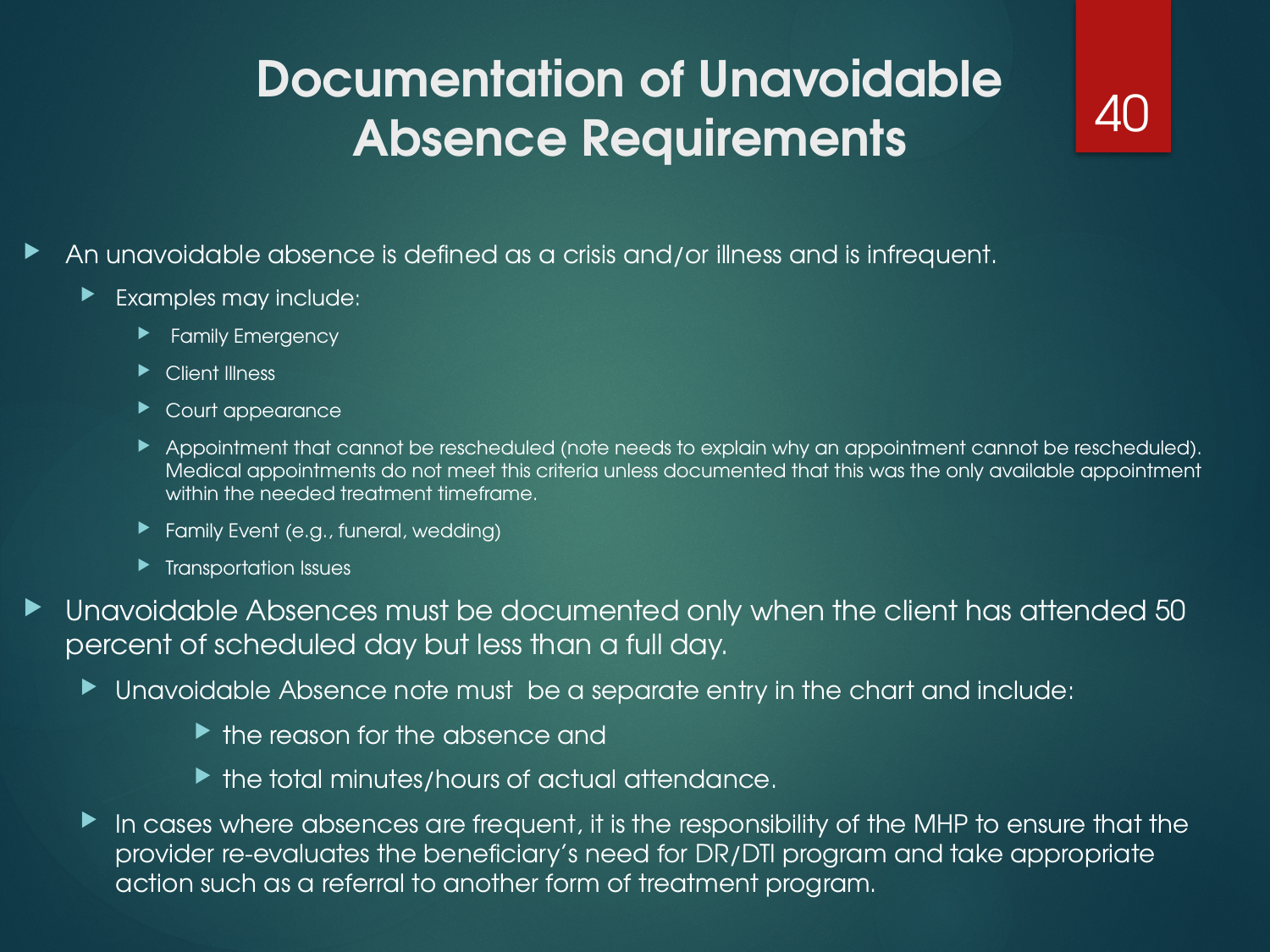

# Documentation of Unavoidable Absence Requirements
40
An unavoidable absence is defined as a crisis and/or illness and is infrequent.
Examples may include:
 Family Emergency
Client Illness
Court appearance
Appointment that cannot be rescheduled (note needs to explain why an appointment cannot be rescheduled).  Medical appointments do not meet this criteria unless documented that this was the only available appointment within the needed treatment timeframe.
Family Event (e.g., funeral, wedding)
Transportation Issues
Unavoidable Absences must be documented only when the client has attended 50 percent of scheduled day but less than a full day.
Unavoidable Absence note must  be a separate entry in the chart and include:
the reason for the absence and
the total minutes/hours of actual attendance.
In cases where absences are frequent, it is the responsibility of the MHP to ensure that the provider re-evaluates the beneficiary’s need for DR/DTI program and take appropriate action such as a referral to another form of treatment program.